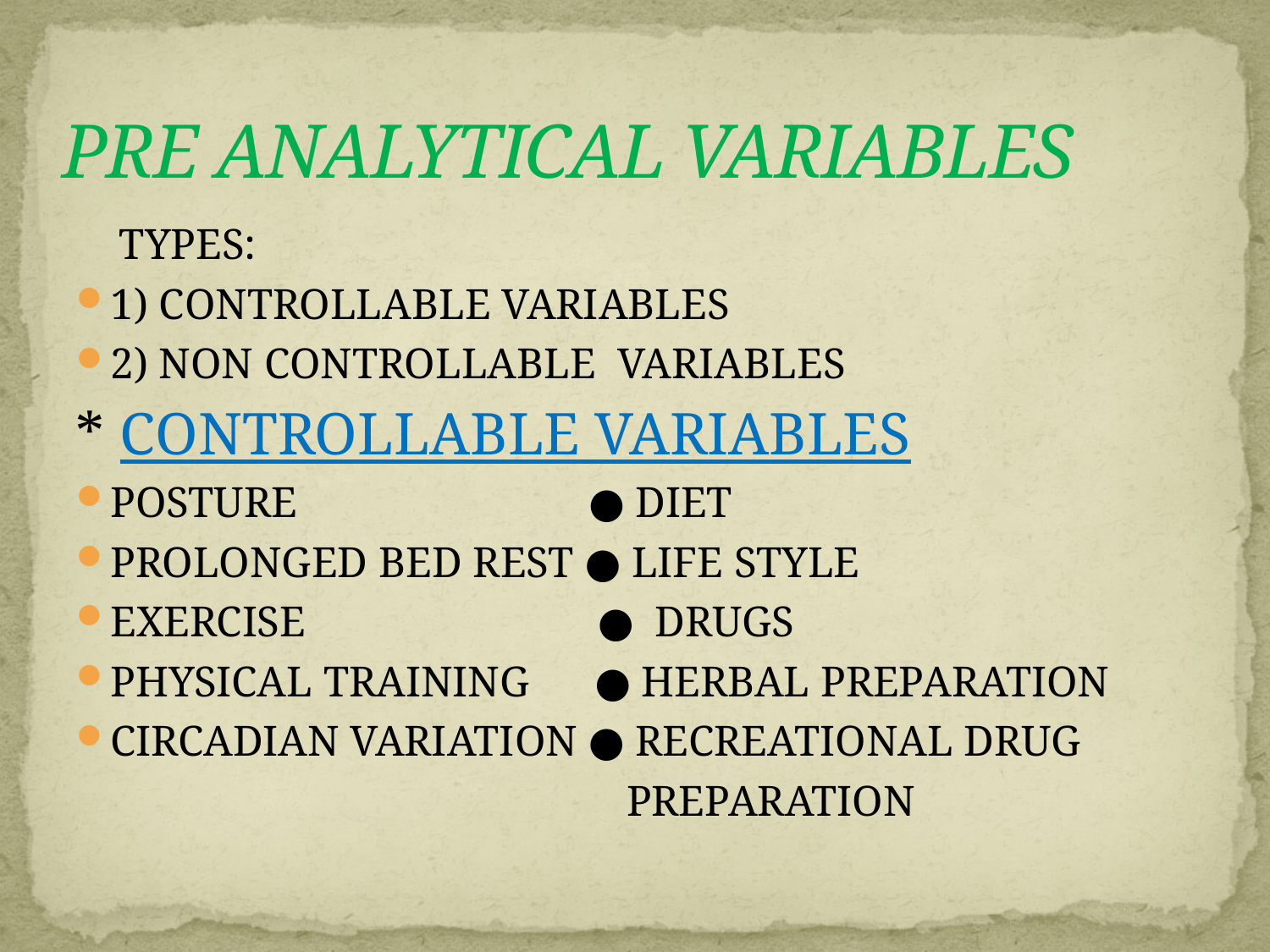

# PRE ANALYTICAL VARIABLES
    TYPES:
1) CONTROLLABLE VARIABLES
2) NON CONTROLLABLE  VARIABLES
* CONTROLLABLE VARIABLES
POSTURE                           ● DIET
PROLONGED BED REST ● LIFE STYLE
EXERCISE                           ●  DRUGS
PHYSICAL TRAINING      ● HERBAL PREPARATION
CIRCADIAN VARIATION ● RECREATIONAL DRUG
                                                   PREPARATION